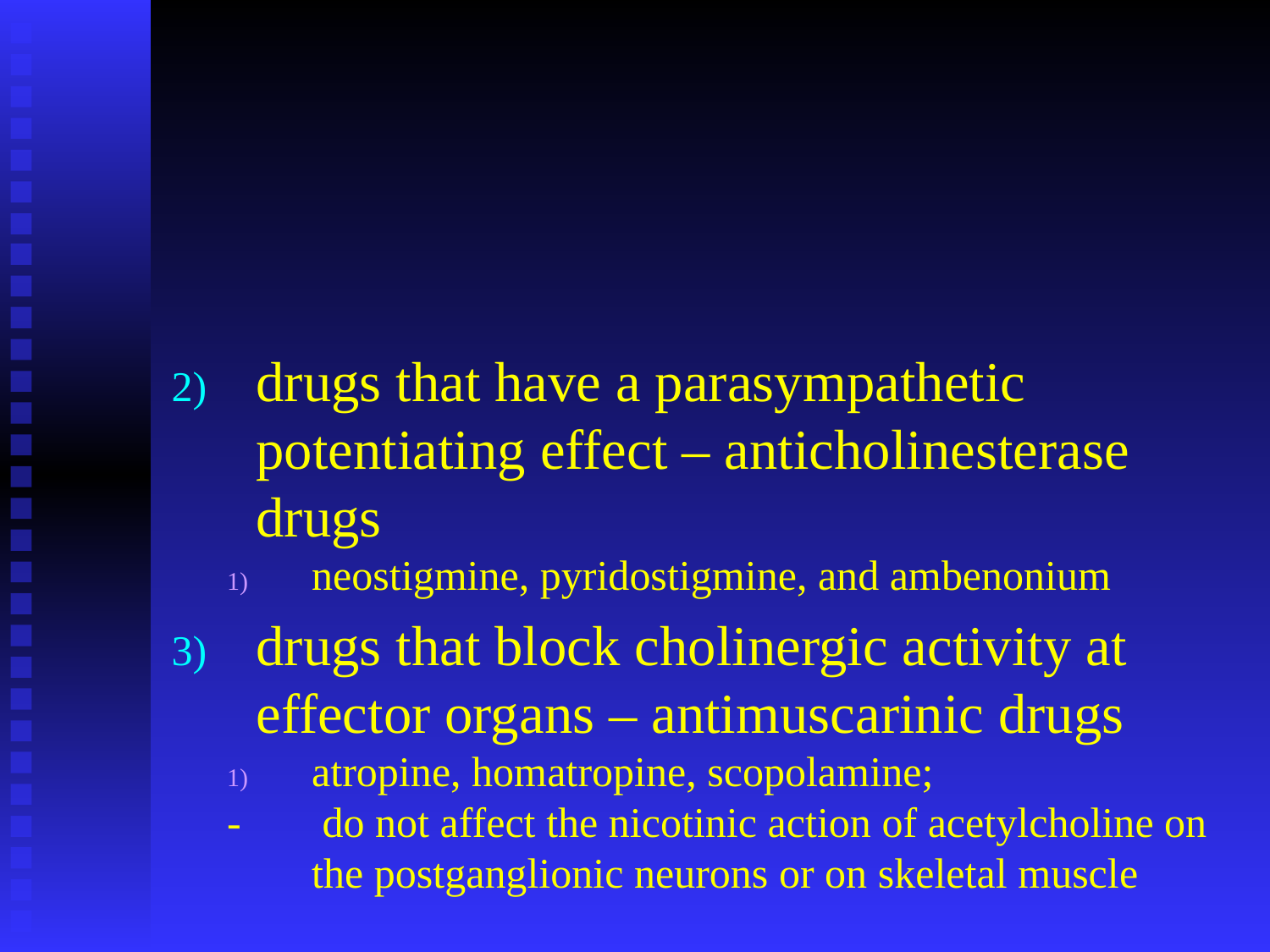

#
drugs that have a parasympathetic potentiating effect – anticholinesterase drugs
neostigmine, pyridostigmine, and ambenonium
drugs that block cholinergic activity at effector organs – antimuscarinic drugs
atropine, homatropine, scopolamine;
-	 do not affect the nicotinic action of acetylcholine on the postganglionic neurons or on skeletal muscle